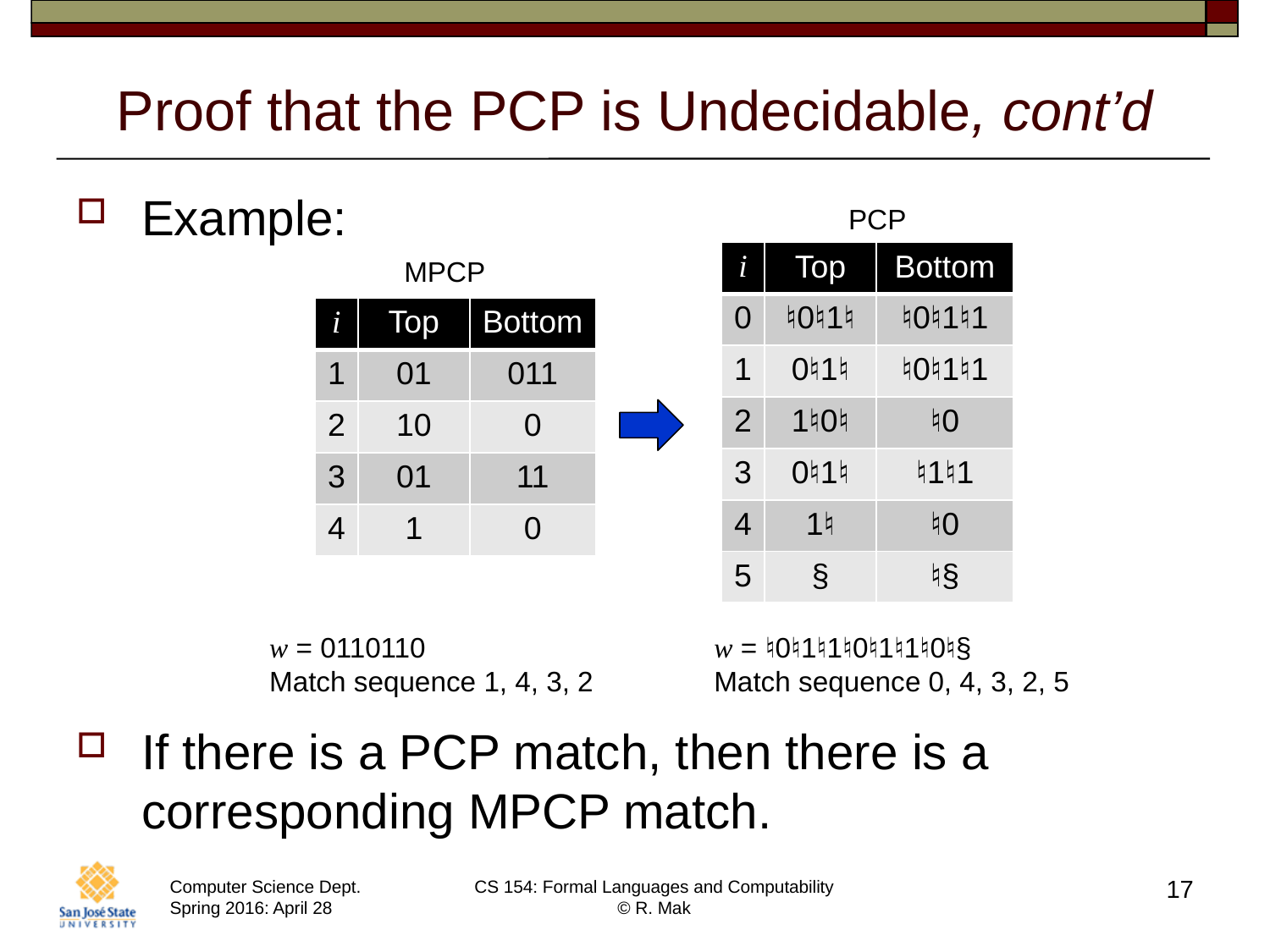

# Proof that the PCP is Undecidable, cont’d
Example:

If there is a PCP match, then there is a corresponding MPCP match.
PCP
| i | Top | Bottom |
| --- | --- | --- |
| 0 | ♮0♮1♮ | ♮0♮1♮1 |
| 1 | 0♮1♮ | ♮0♮1♮1 |
| 2 | 1♮0♮ | ♮0 |
| 3 | 0♮1♮ | ♮1♮1 |
| 4 | 1♮ | ♮0 |
| 5 | § | ♮§ |
MPCP
| i | Top | Bottom |
| --- | --- | --- |
| 1 | 01 | 011 |
| 2 | 10 | 0 |
| 3 | 01 | 11 |
| 4 | 1 | 0 |

w = 0110110
Match sequence 1, 4, 3, 2
w = ♮0♮1♮1♮0♮1♮1♮0♮§
Match sequence 0, 4, 3, 2, 5
17